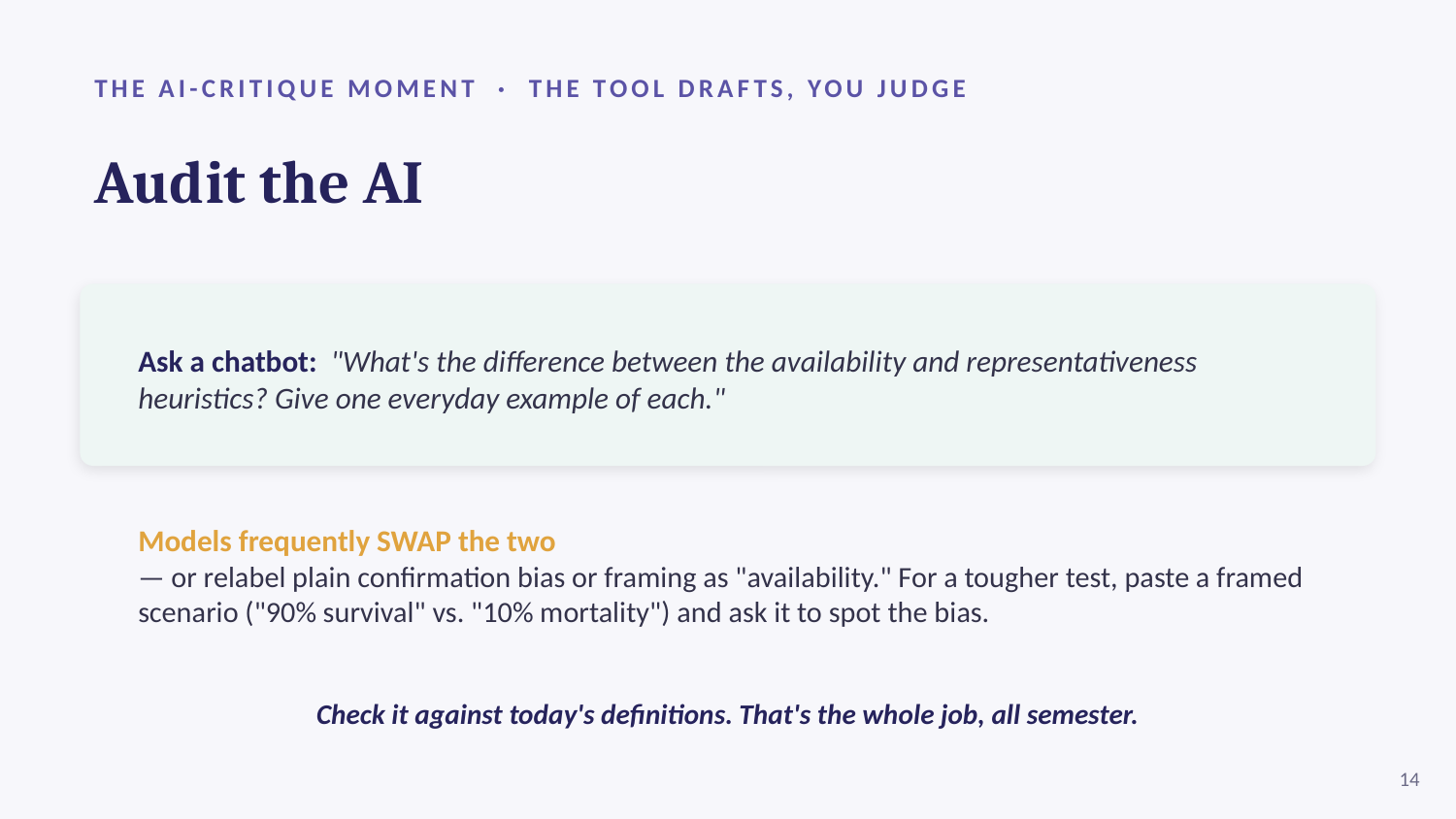

THE AI-CRITIQUE MOMENT  ·  THE TOOL DRAFTS, YOU JUDGE
Audit the AI

Ask a chatbot:  "What's the difference between the availability and representativeness heuristics? Give one everyday example of each."
Models frequently SWAP the two
— or relabel plain confirmation bias or framing as "availability." For a tougher test, paste a framed scenario ("90% survival" vs. "10% mortality") and ask it to spot the bias.
Check it against today's definitions. That's the whole job, all semester.
14